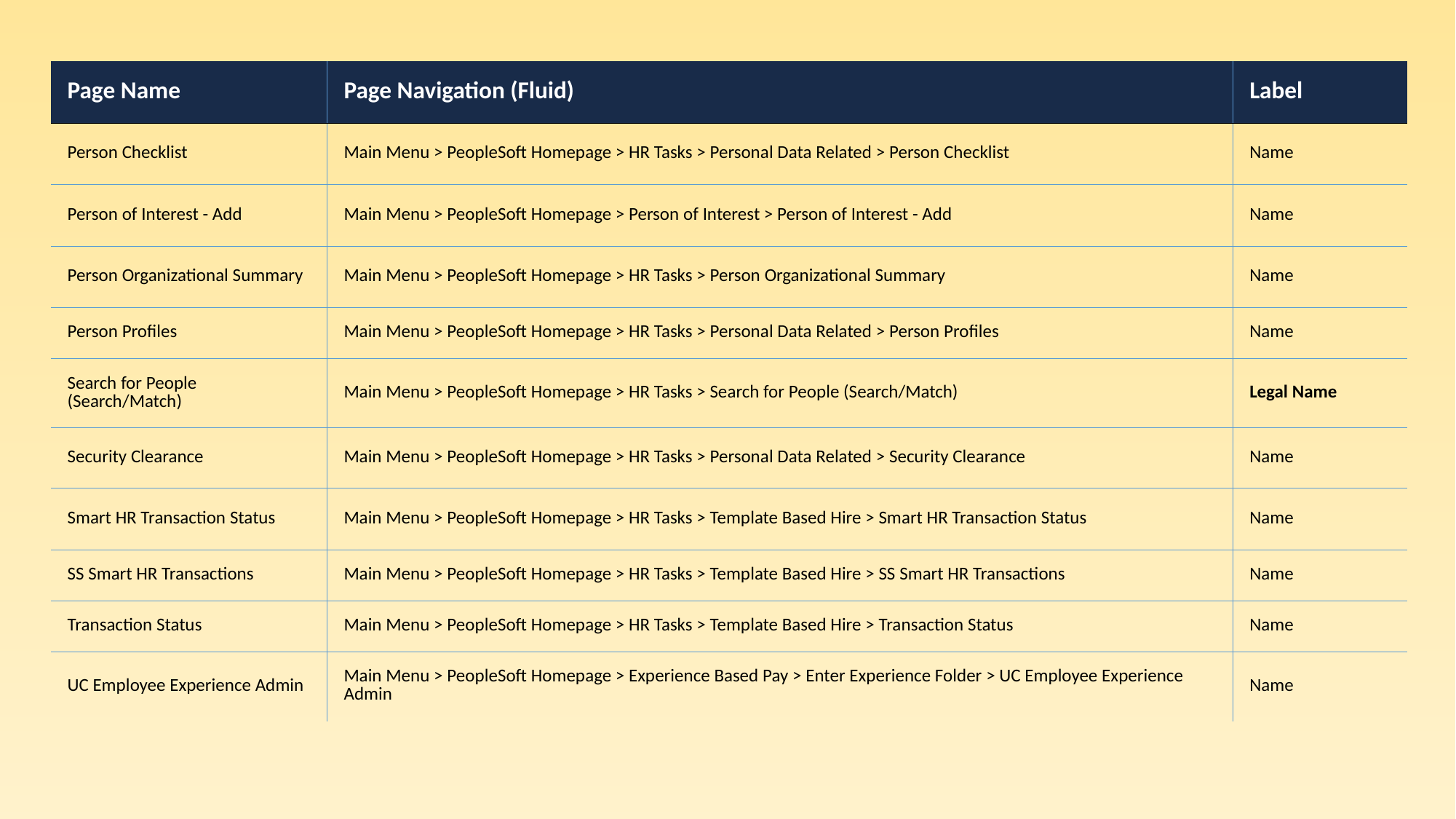

| Page Name | Page Navigation (Fluid) | Label |
| --- | --- | --- |
| Person Checklist | Main Menu > PeopleSoft Homepage > HR Tasks > Personal Data Related > Person Checklist | Name |
| Person of Interest - Add | Main Menu > PeopleSoft Homepage > Person of Interest > Person of Interest - Add | Name |
| Person Organizational Summary | Main Menu > PeopleSoft Homepage > HR Tasks > Person Organizational Summary | Name |
| Person Profiles | Main Menu > PeopleSoft Homepage > HR Tasks > Personal Data Related > Person Profiles | Name |
| Search for People (Search/Match) | Main Menu > PeopleSoft Homepage > HR Tasks > Search for People (Search/Match) | Legal Name |
| Security Clearance | Main Menu > PeopleSoft Homepage > HR Tasks > Personal Data Related > Security Clearance | Name |
| Smart HR Transaction Status | Main Menu > PeopleSoft Homepage > HR Tasks > Template Based Hire > Smart HR Transaction Status | Name |
| SS Smart HR Transactions | Main Menu > PeopleSoft Homepage > HR Tasks > Template Based Hire > SS Smart HR Transactions | Name |
| Transaction Status | Main Menu > PeopleSoft Homepage > HR Tasks > Template Based Hire > Transaction Status | Name |
| UC Employee Experience Admin | Main Menu > PeopleSoft Homepage > Experience Based Pay > Enter Experience Folder > UC Employee Experience Admin | Name |